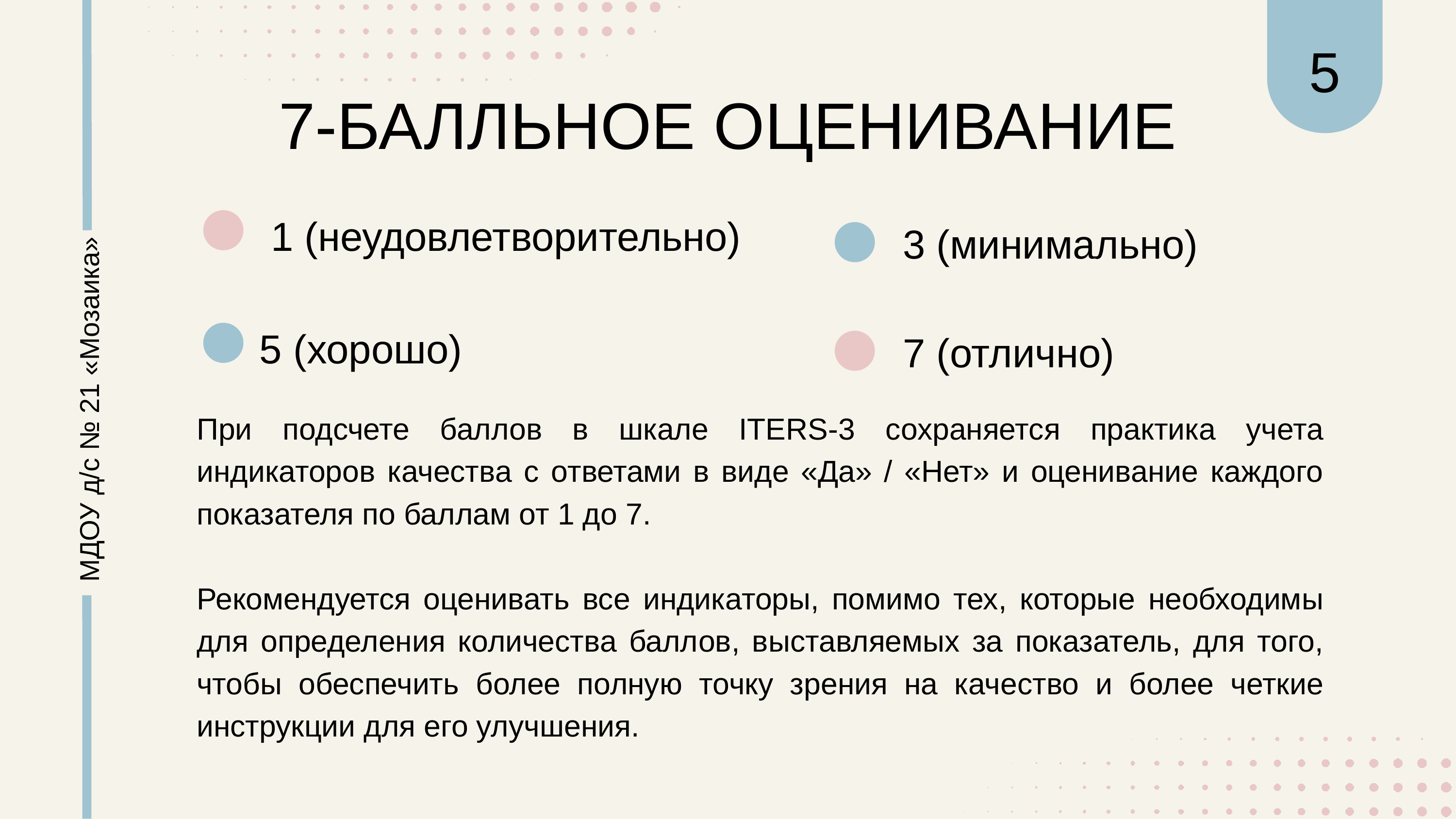

5

7-БАЛЛЬНОЕ ОЦЕНИВАНИЕ
 1 (неудовлетворительно)

3 (минимально)

5 (хорошо)
7 (отлично)

МДОУ д/с № 21 «Мозаика»

При подсчете баллов в шкале ITERS-3 сохраняется практика учета индикаторов качества с ответами в виде «Да» / «Нет» и оценивание каждого показателя по баллам от 1 до 7.

Рекомендуется оценивать все индикаторы, помимо тех, которые необходимы для определения количества баллов, выставляемых за показатель, для того, чтобы обеспечить более полную точку зрения на качество и более четкие инструкции для его улучшения.